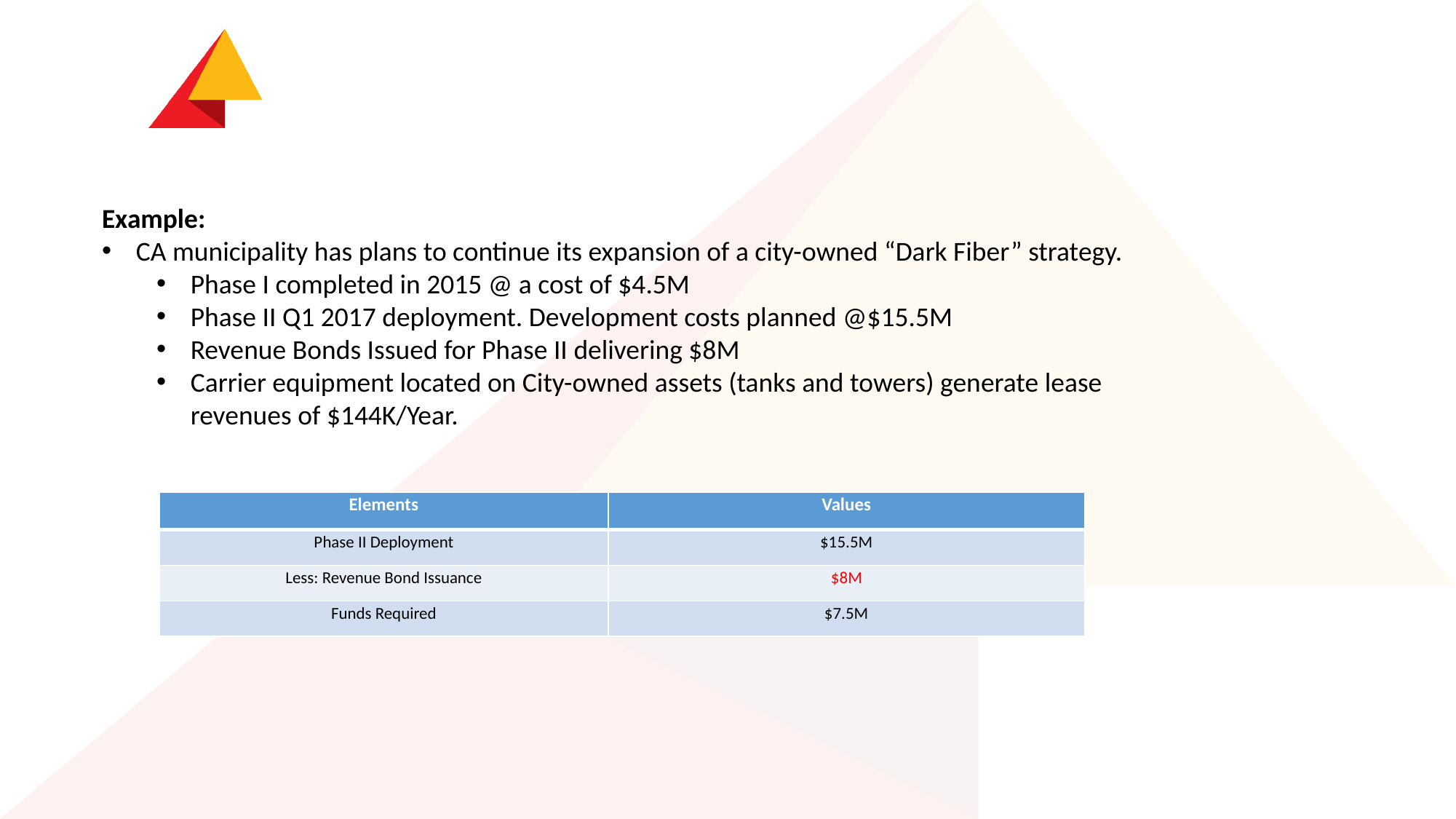

Example:
CA municipality has plans to continue its expansion of a city-owned “Dark Fiber” strategy.
Phase I completed in 2015 @ a cost of $4.5M
Phase II Q1 2017 deployment. Development costs planned @$15.5M
Revenue Bonds Issued for Phase II delivering $8M
Carrier equipment located on City-owned assets (tanks and towers) generate lease revenues of $144K/Year.

| Elements | Values |
| --- | --- |
| Phase II Deployment | $15.5M |
| Less: Revenue Bond Issuance | $8M |
| Funds Required | $7.5M |